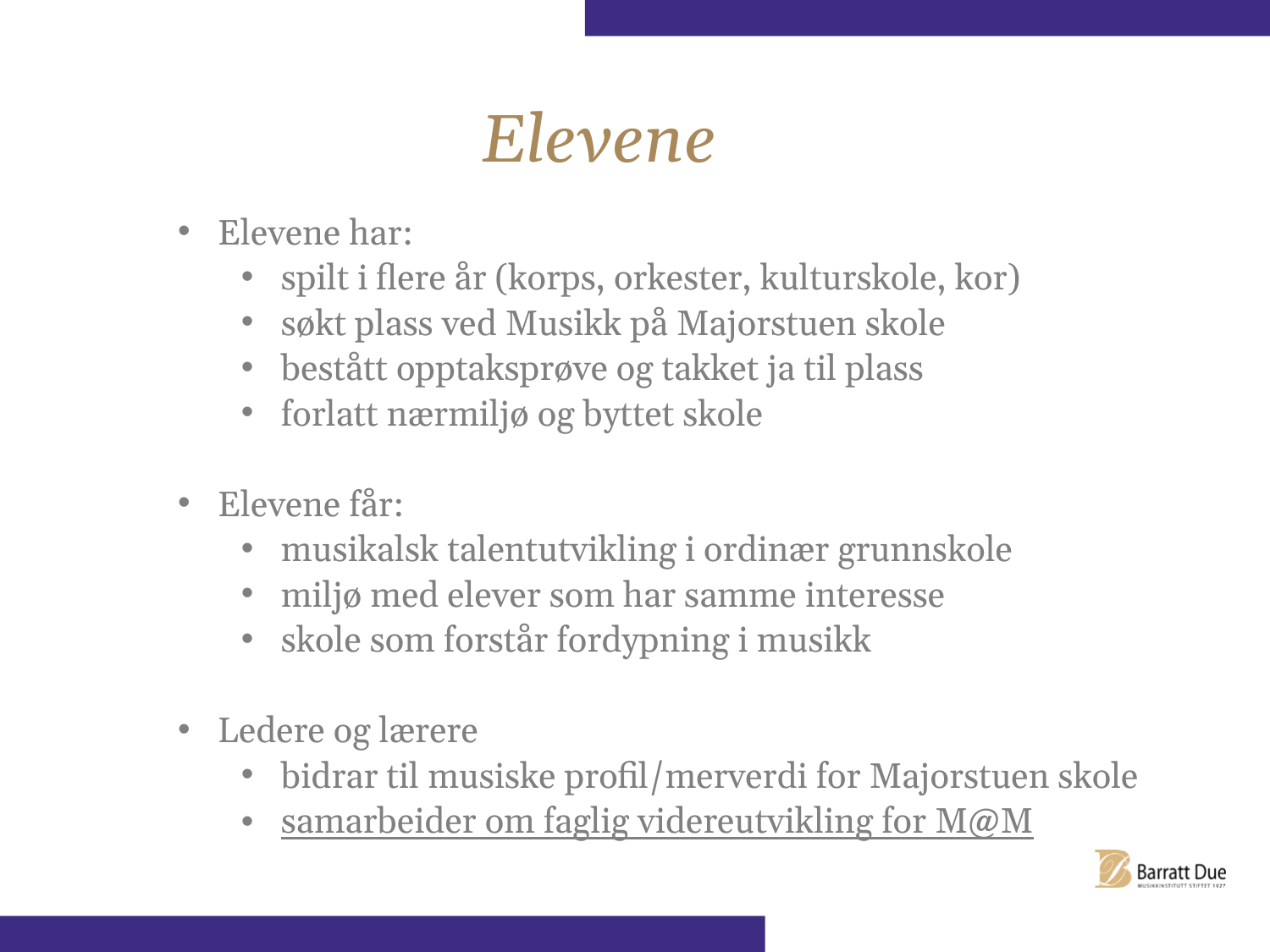

Elevene
Elevene har:
spilt i flere år (korps, orkester, kulturskole, kor)
søkt plass ved Musikk på Majorstuen skole
bestått opptaksprøve og takket ja til plass
forlatt nærmiljø og byttet skole

Elevene får:
musikalsk talentutvikling i ordinær grunnskole
miljø med elever som har samme interesse
skole som forstår fordypning i musikk

Ledere og lærere
bidrar til musiske profil/merverdi for Majorstuen skole
samarbeider om faglig videreutvikling for M@M